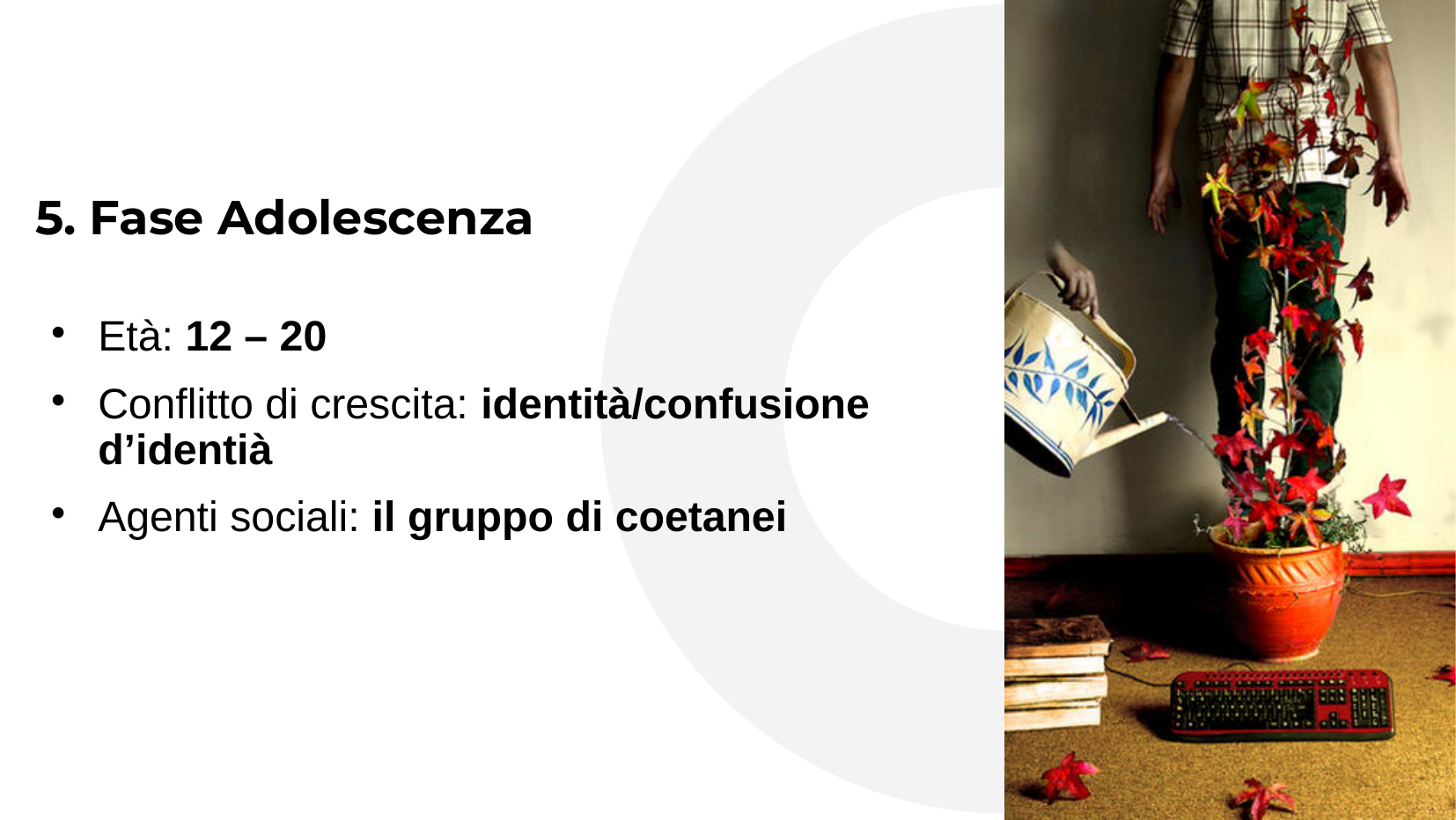

5. Fase Adolescenza
# Età: 12 – 20
Conflitto di crescita: identità/confusione d’identià
Agenti sociali: il gruppo di coetanei